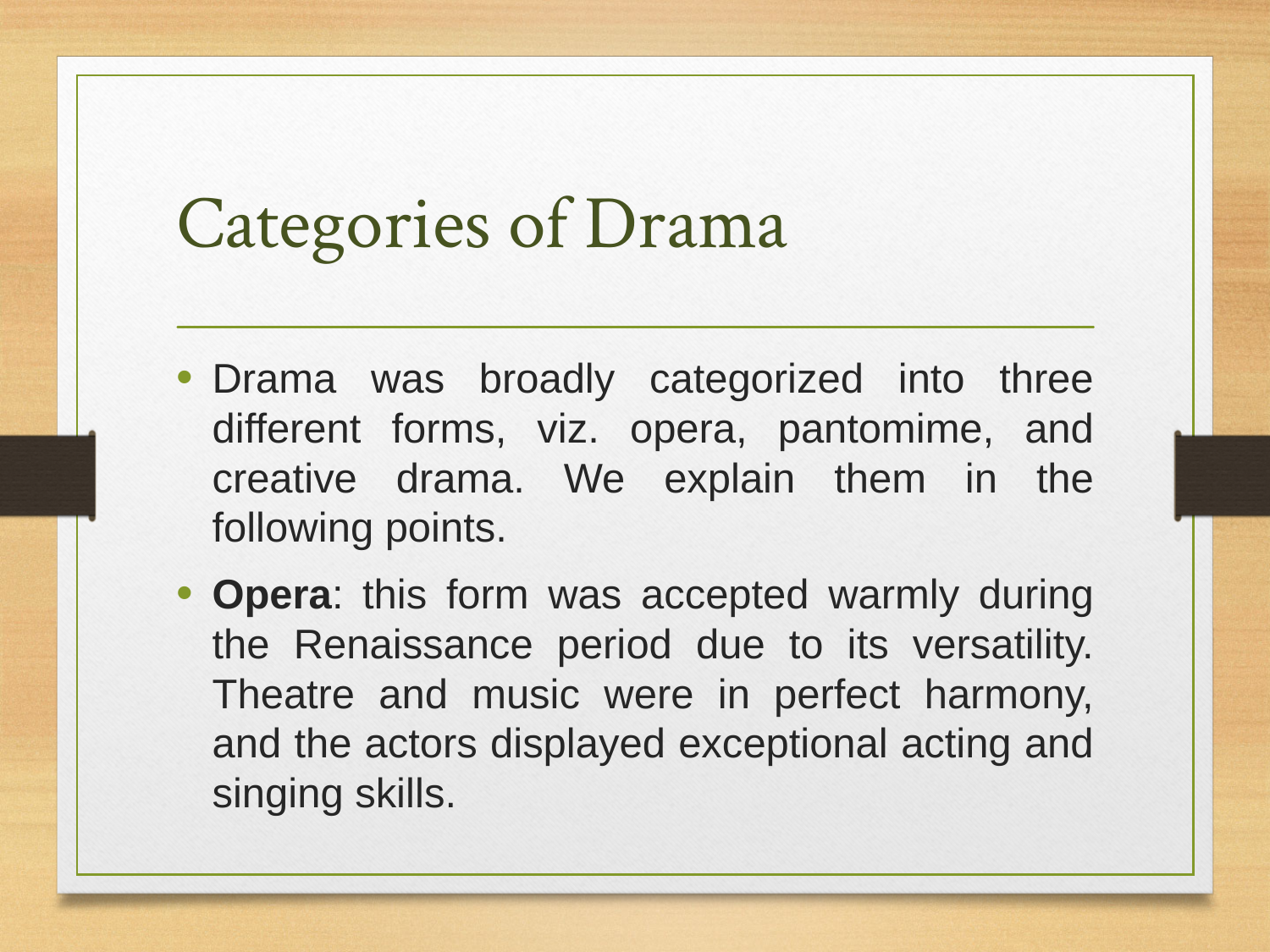

# Categories of Drama
Drama was broadly categorized into three different forms, viz. opera, pantomime, and creative drama. We explain them in the following points.
Opera: this form was accepted warmly during the Renaissance period due to its versatility. Theatre and music were in perfect harmony, and the actors displayed exceptional acting and singing skills.